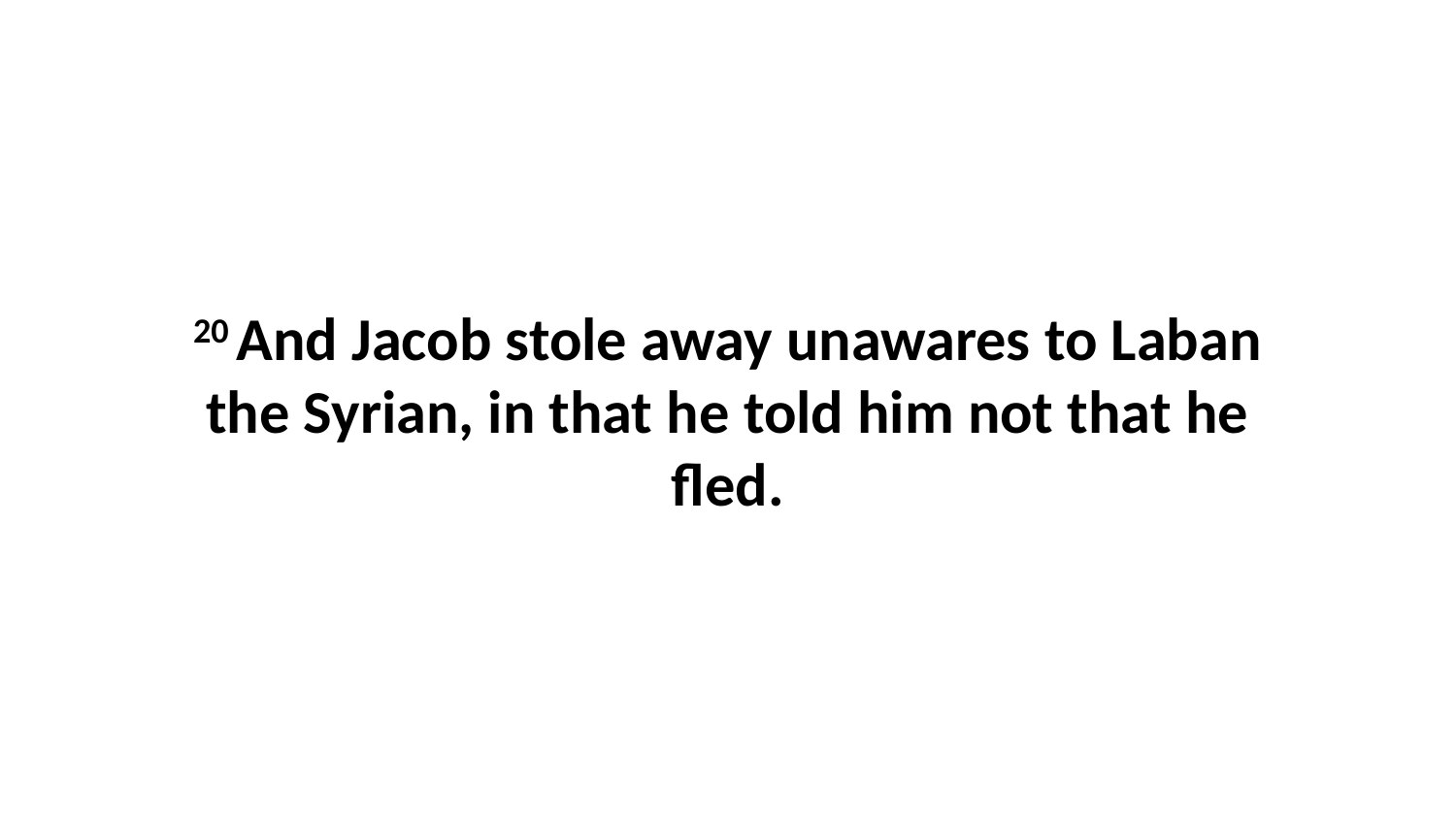

20 And Jacob stole away unawares to Laban the Syrian, in that he told him not that he fled.